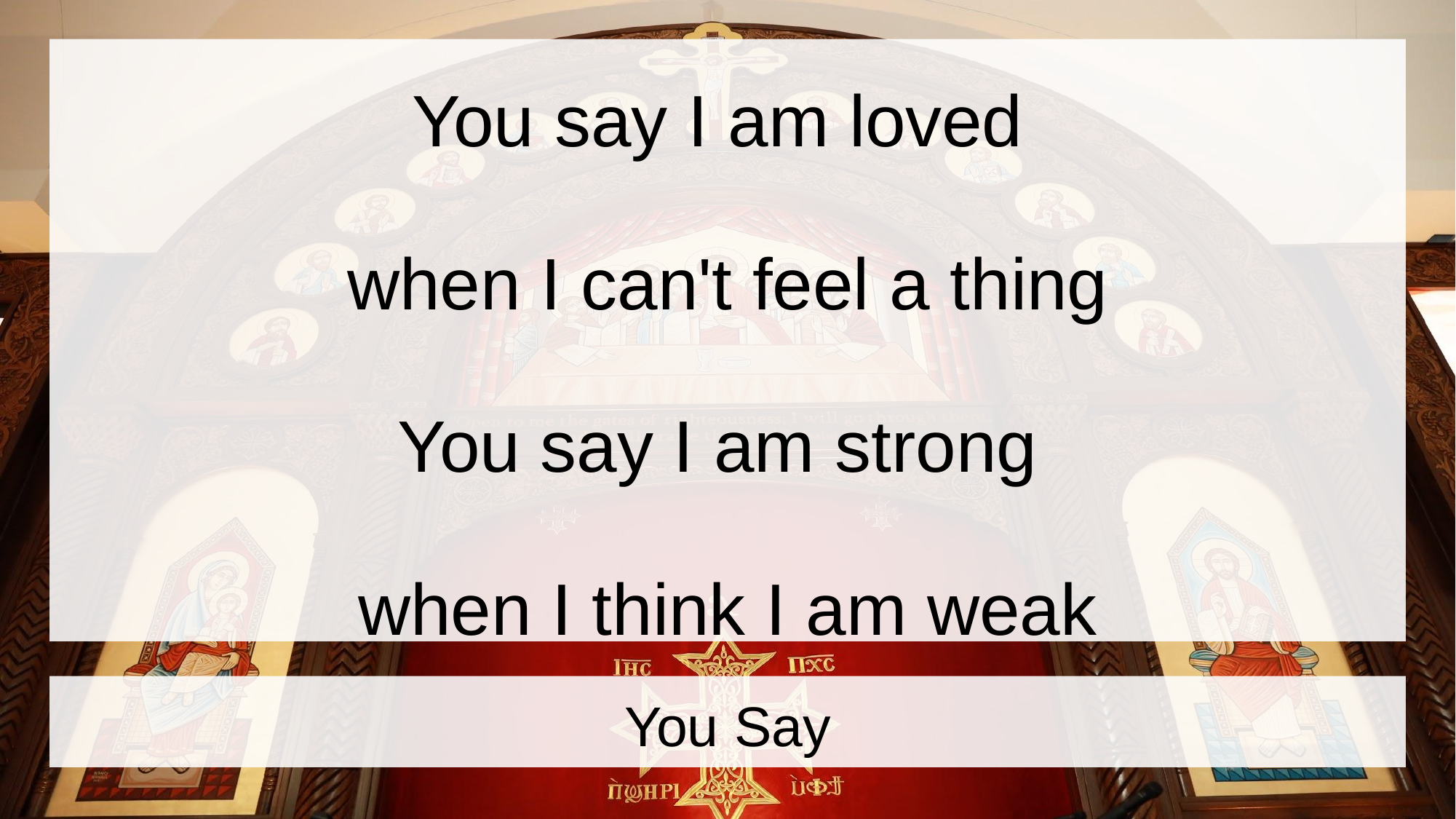

You say I am loved
when I can't feel a thing
You say I am strong
when I think I am weak
# You Say